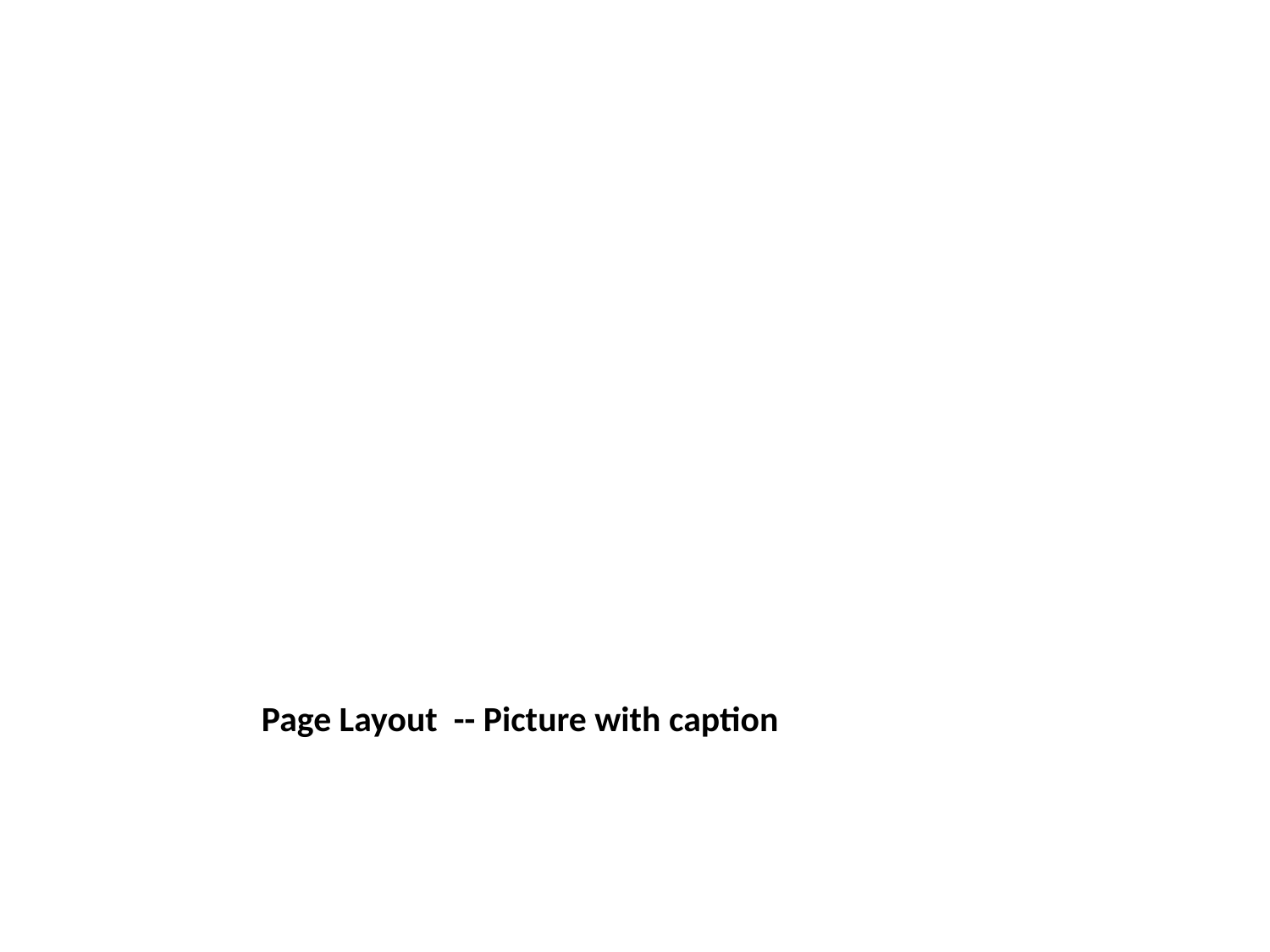

# Page Layout  -- Picture with caption